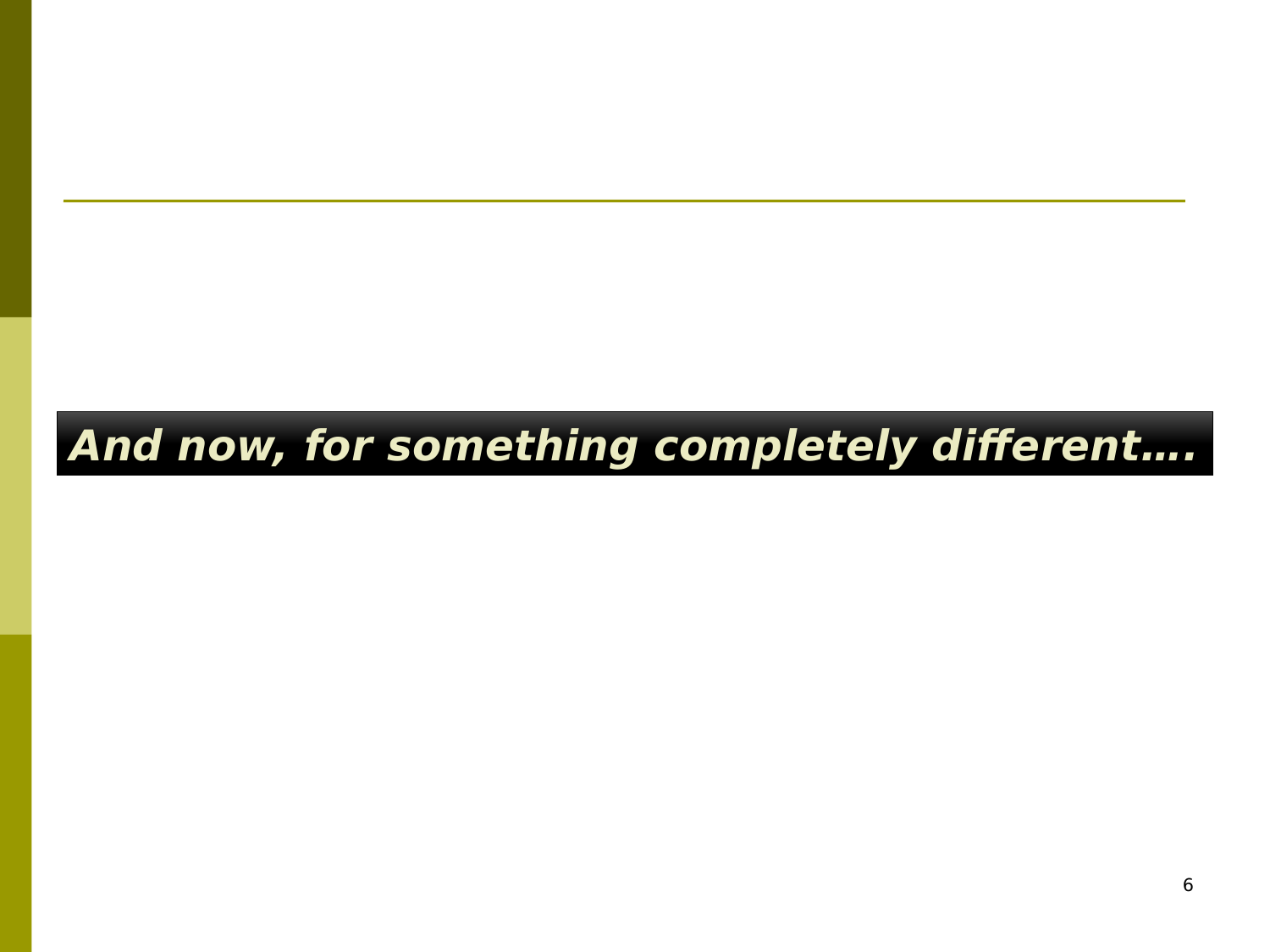

And now, for something completely different….
6